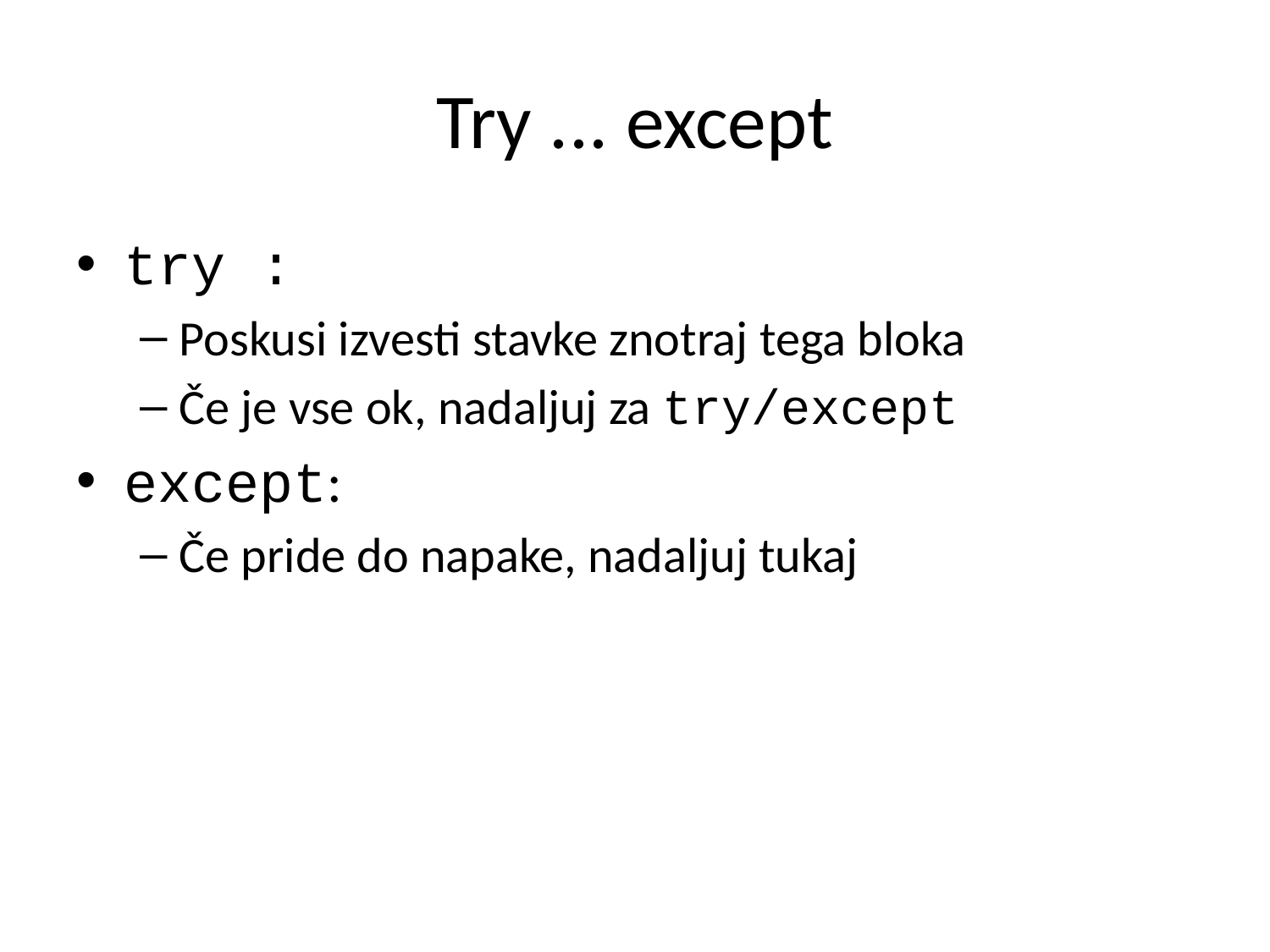

# Try ... except
try :
Poskusi izvesti stavke znotraj tega bloka
Če je vse ok, nadaljuj za try/except
except:
Če pride do napake, nadaljuj tukaj